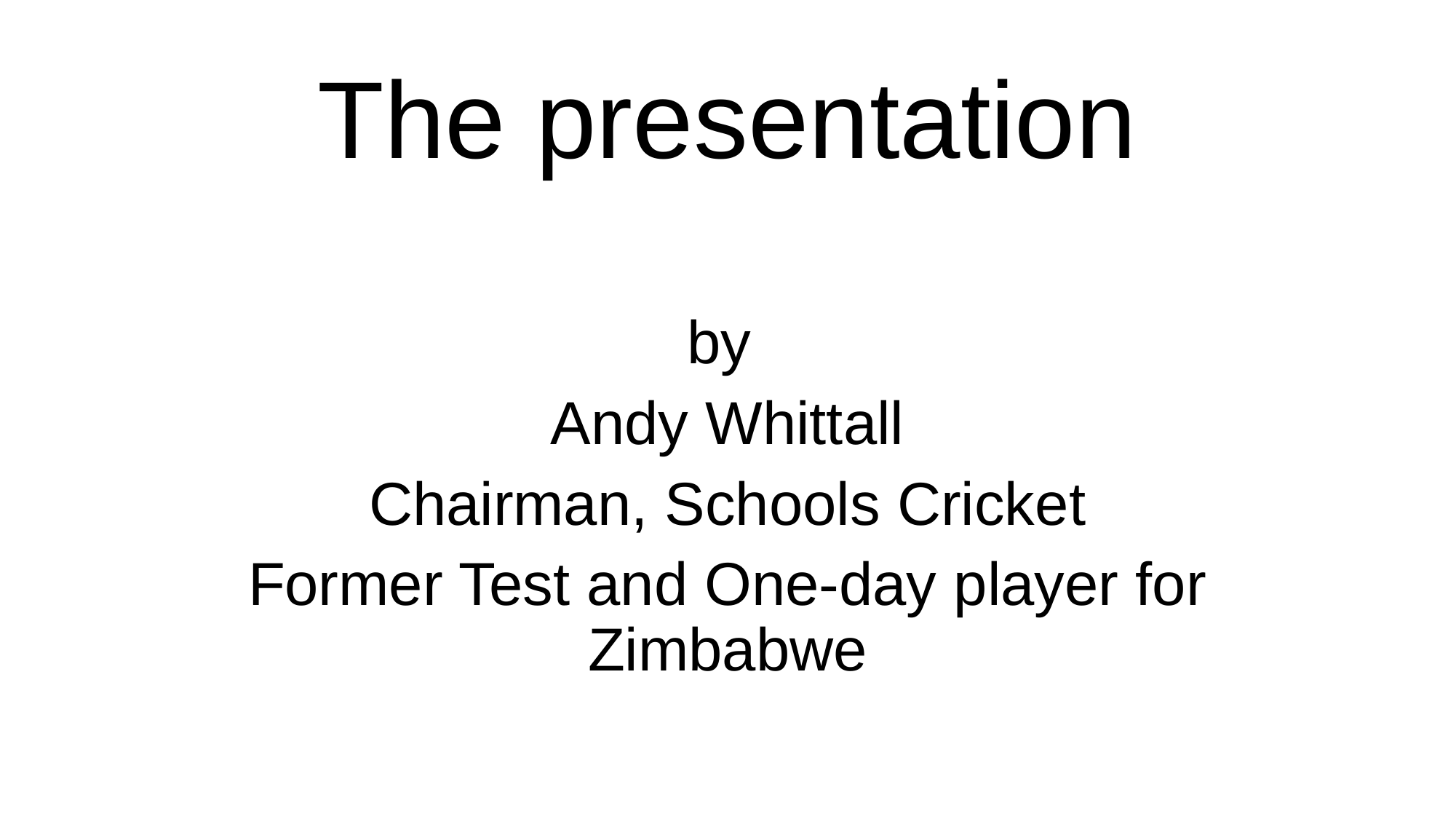

# The presentation

by
Andy Whittall
Chairman, Schools Cricket
Former Test and One-day player for Zimbabwe